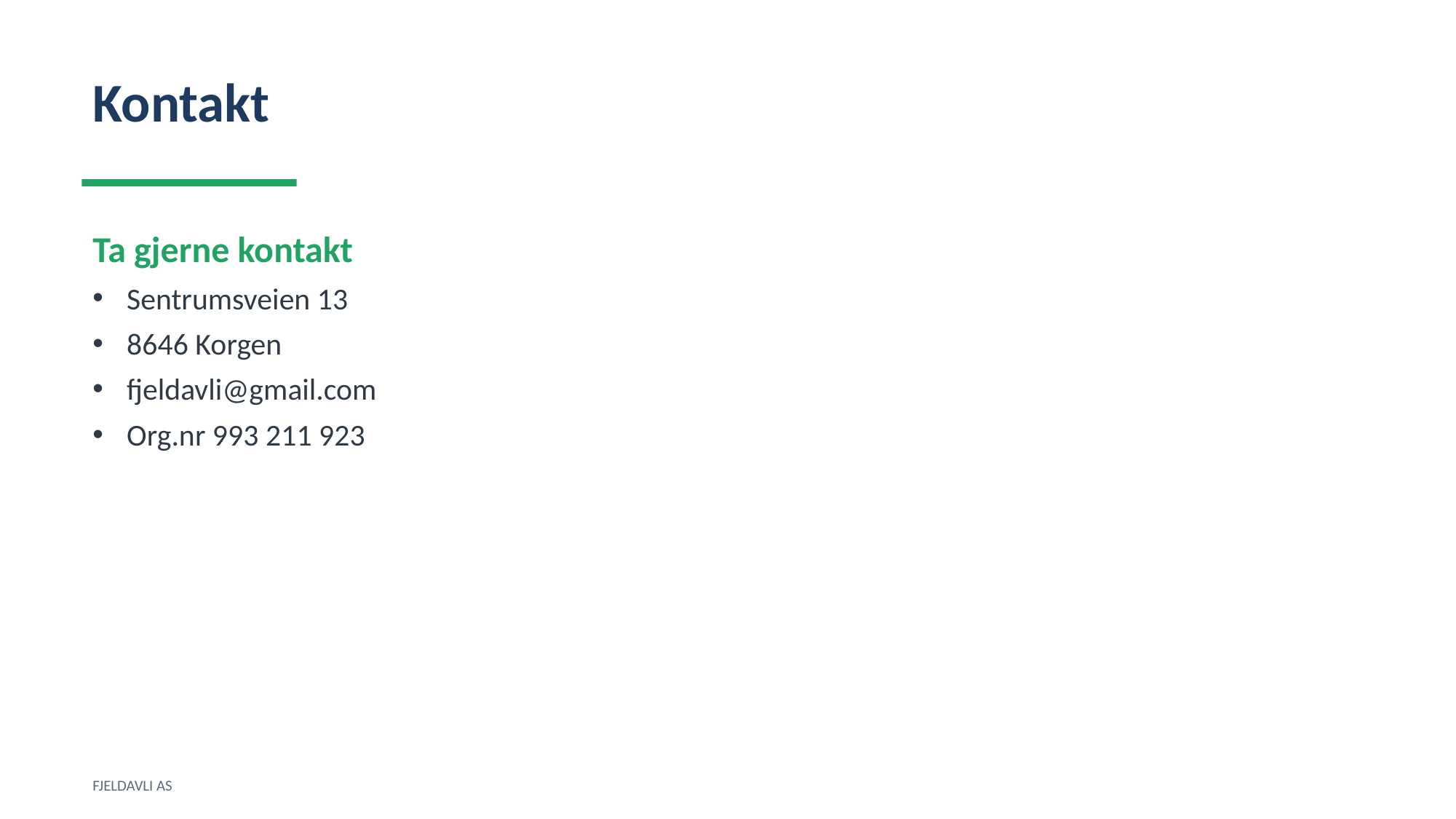

Kontakt

Ta gjerne kontakt
Sentrumsveien 13
8646 Korgen
fjeldavli@gmail.com
Org.nr 993 211 923
FJELDAVLI AS